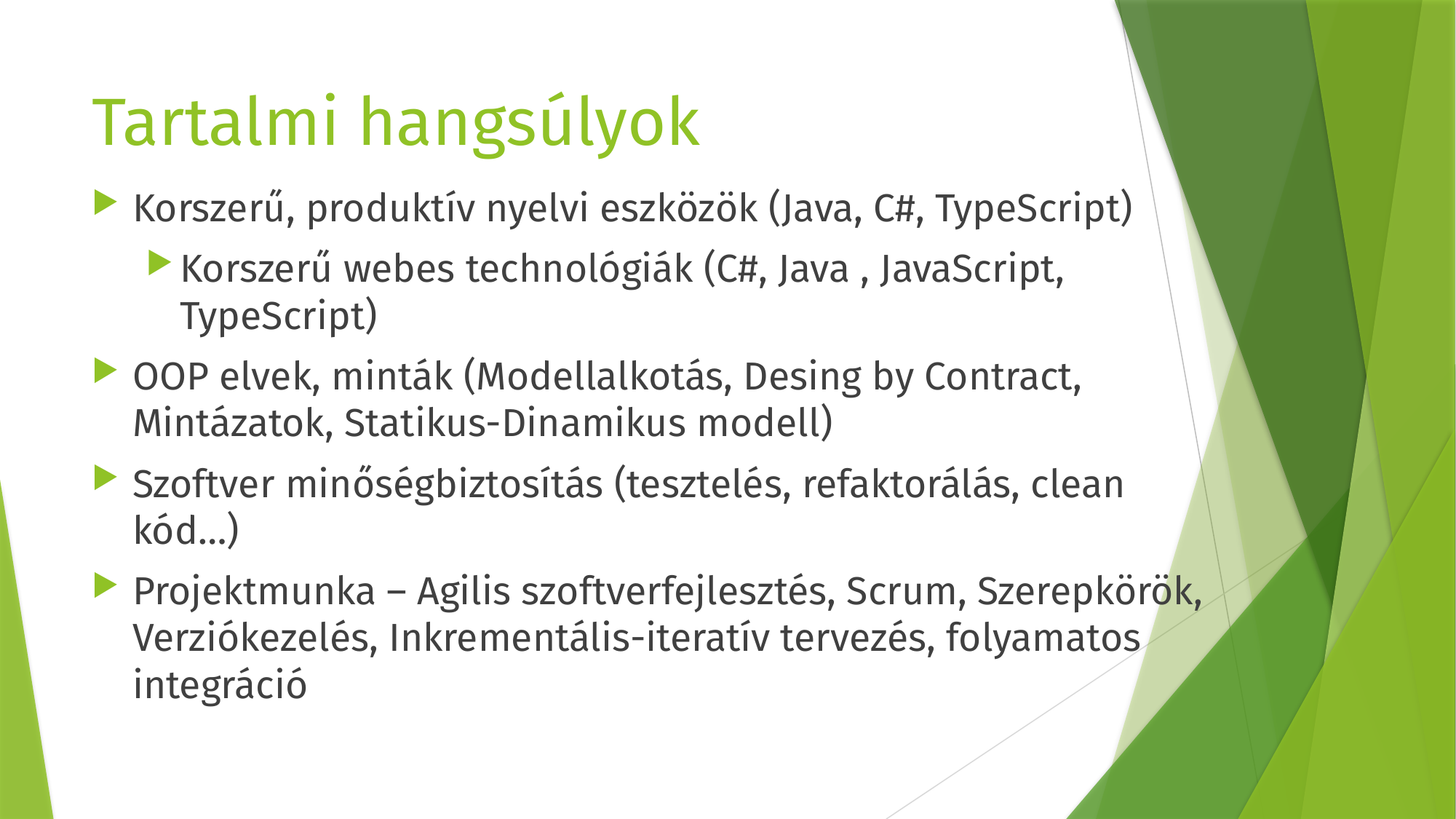

# Tartalmi hangsúlyok
Korszerű, produktív nyelvi eszközök (Java, C#, TypeScript)
Korszerű webes technológiák (C#, Java , JavaScript, TypeScript)
OOP elvek, minták (Modellalkotás, Desing by Contract, Mintázatok, Statikus-Dinamikus modell)
Szoftver minőségbiztosítás (tesztelés, refaktorálás, clean kód…)
Projektmunka – Agilis szoftverfejlesztés, Scrum, Szerepkörök, Verziókezelés, Inkrementális-iteratív tervezés, folyamatos integráció